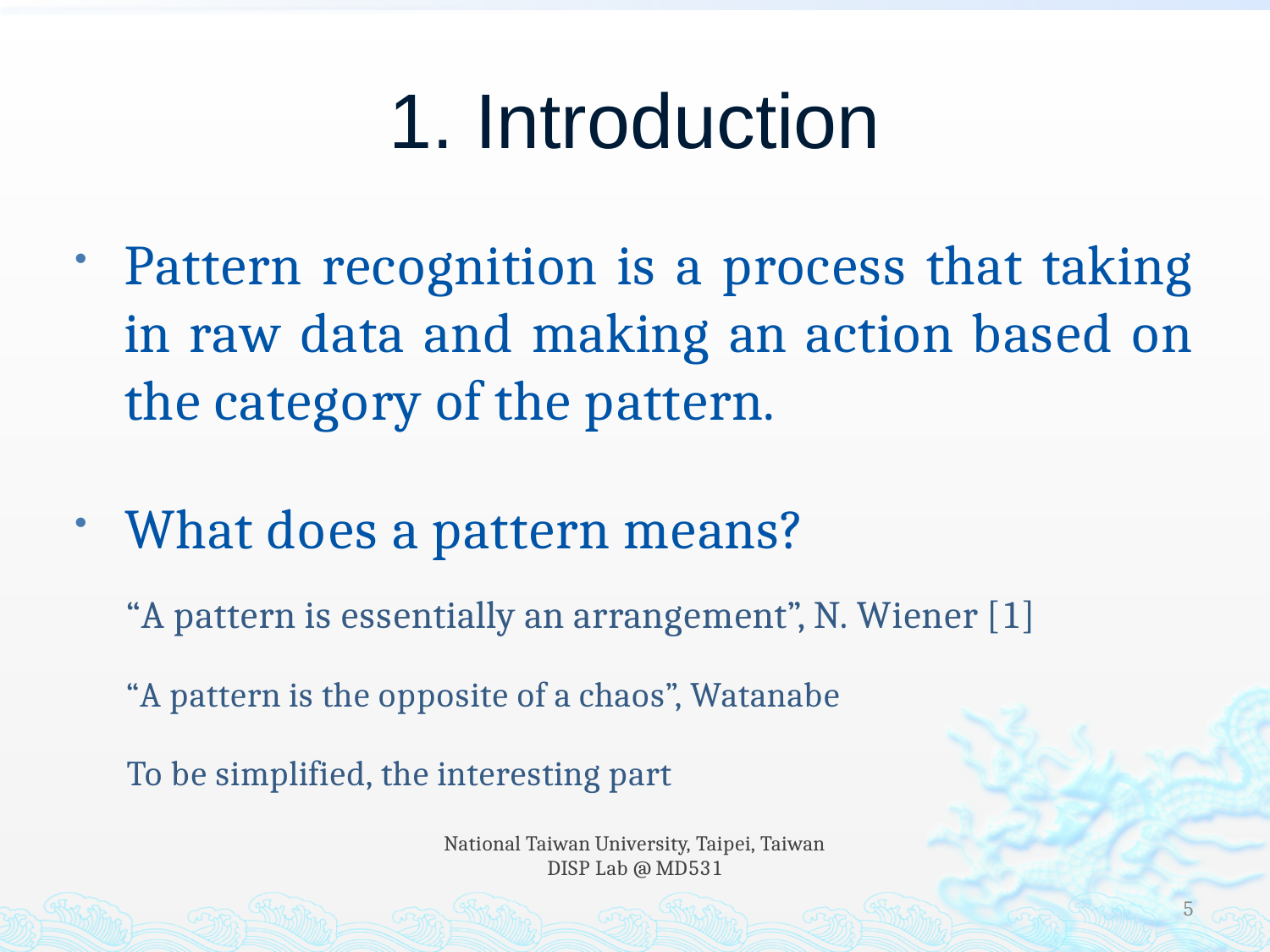

# 1. Introduction
Pattern recognition is a process that taking in raw data and making an action based on the category of the pattern.

What does a pattern means?
    “A pattern is essentially an arrangement”, N. Wiener [1]
    “A pattern is the opposite of a chaos”, Watanabe
    To be simplified, the interesting part
National Taiwan University, Taipei, Taiwan
DISP Lab @ MD531
5